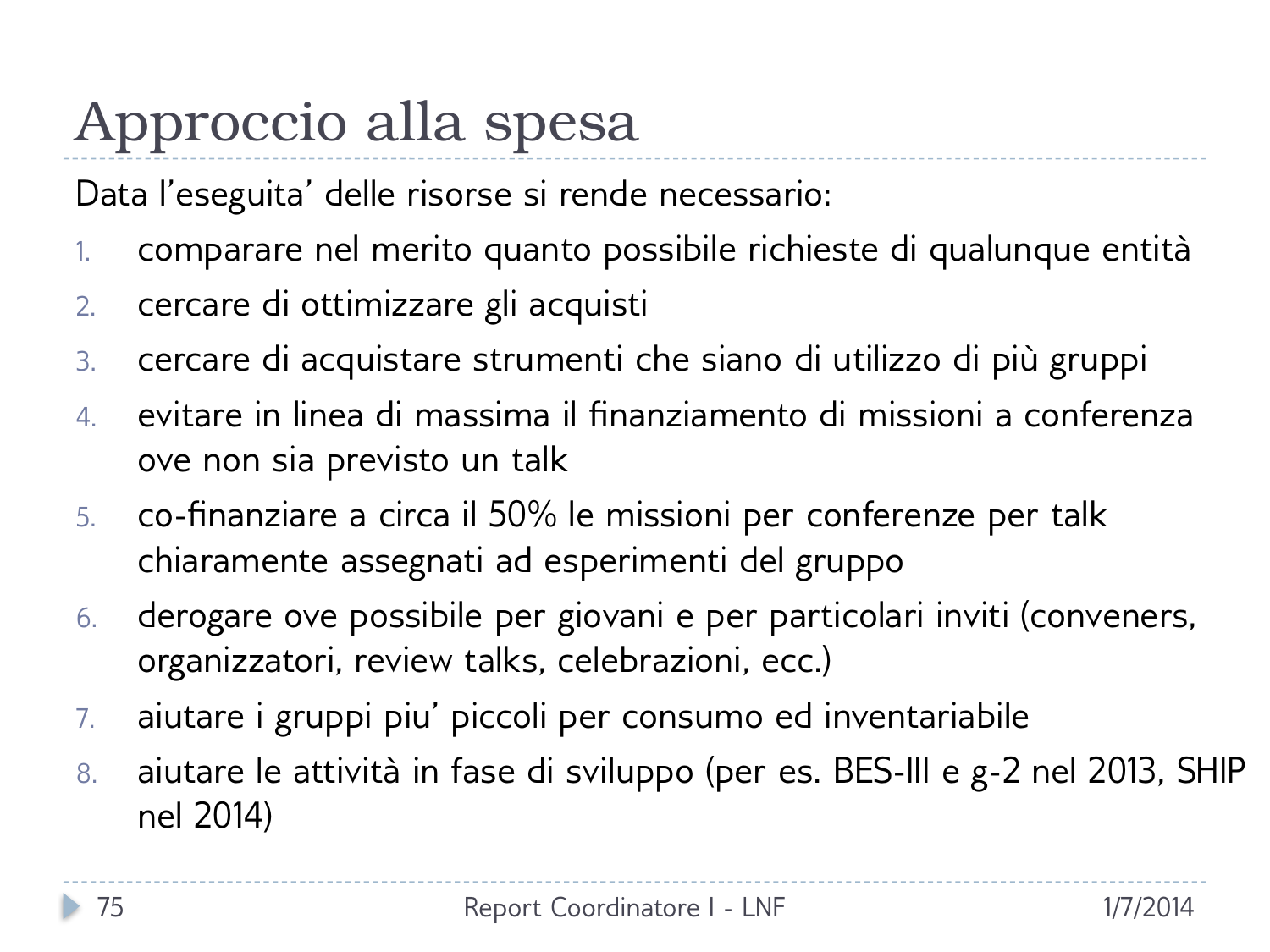

# Approccio alla spesa
Data l’eseguita’ delle risorse si rende necessario:
comparare nel merito quanto possibile richieste di qualunque entità
cercare di ottimizzare gli acquisti
cercare di acquistare strumenti che siano di utilizzo di più gruppi
evitare in linea di massima il finanziamento di missioni a conferenza ove non sia previsto un talk
co-finanziare a circa il 50% le missioni per conferenze per talk chiaramente assegnati ad esperimenti del gruppo
derogare ove possibile per giovani e per particolari inviti (conveners, organizzatori, review talks, celebrazioni, ecc.)
aiutare i gruppi piu’ piccoli per consumo ed inventariabile
aiutare le attività in fase di sviluppo (per es. BES-III e g-2 nel 2013, SHIP nel 2014)
75
Report Coordinatore I - LNF
1/7/2014